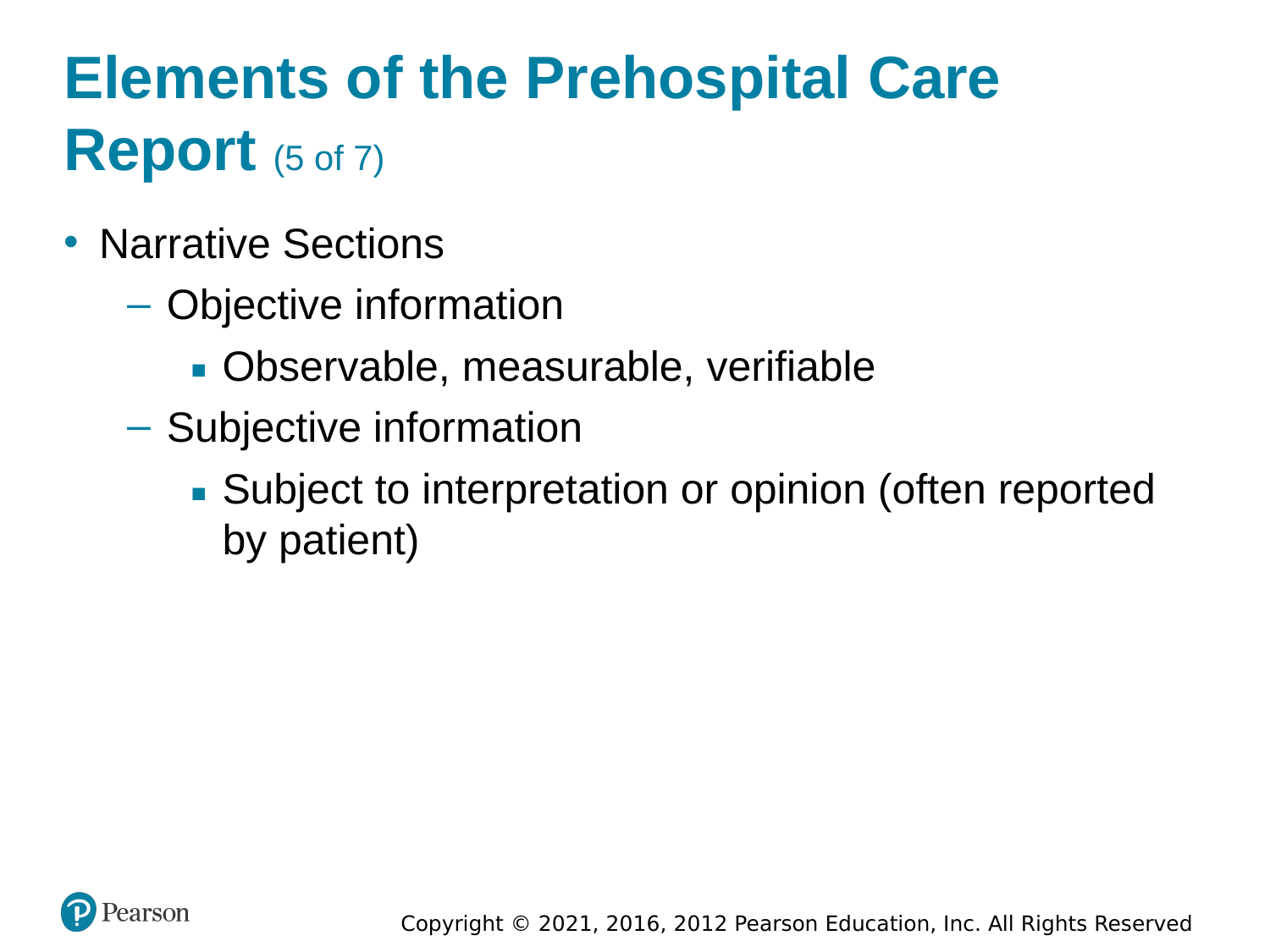

# Elements of the Prehospital Care Report (5 of 7)
Narrative Sections
Objective information
Observable, measurable, verifiable
Subjective information
Subject to interpretation or opinion (often reported by patient)